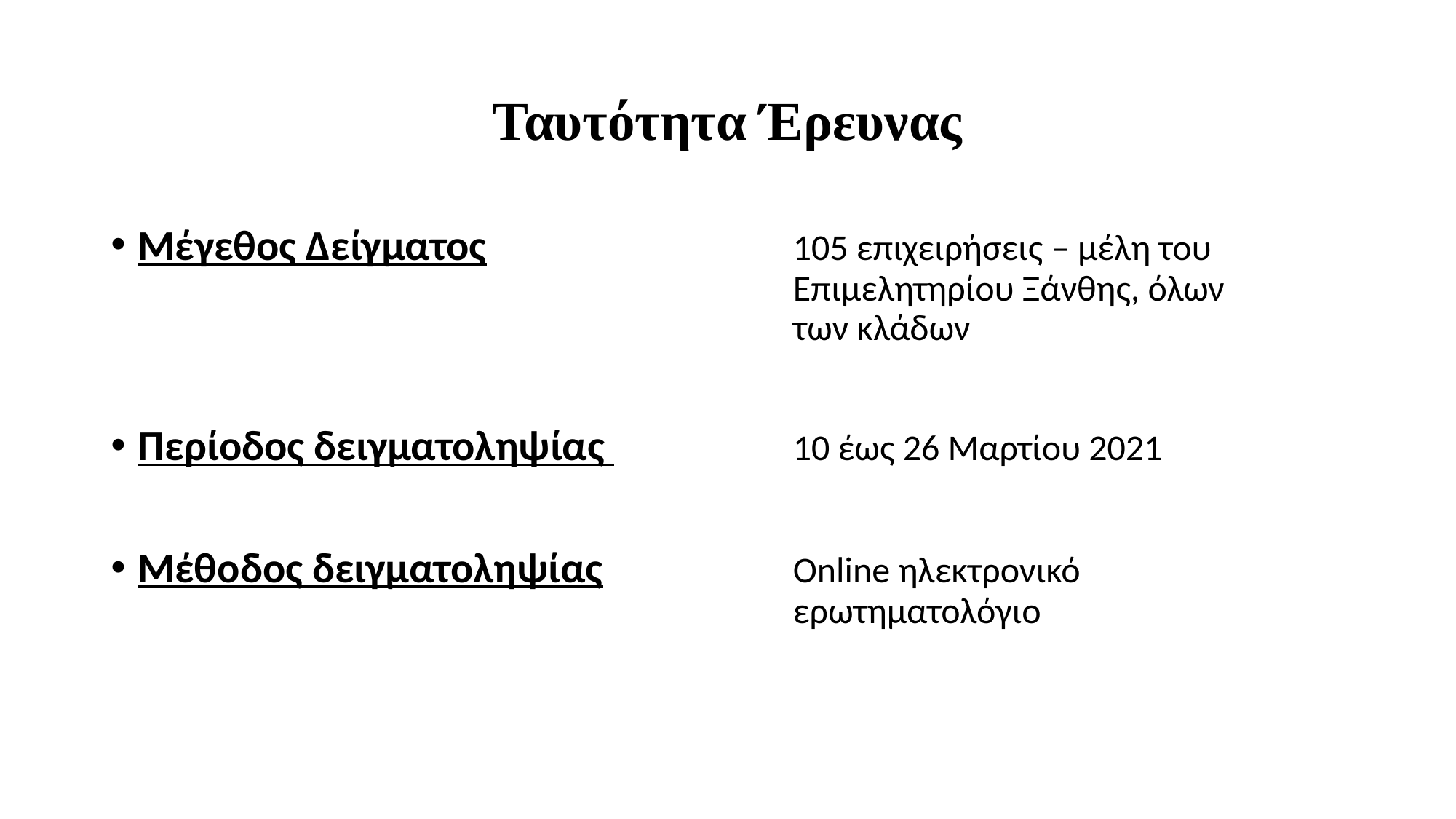

# Ταυτότητα Έρευνας
Μέγεθος Δείγματος			105 επιχειρήσεις – μέλη του 								Επιμελητηρίου Ξάνθης, όλων 							των κλάδων

Περίοδος δειγματοληψίας 		10 έως 26 Μαρτίου 2021

Μέθοδος δειγματοληψίας		Online ηλεκτρονικό 									ερωτηματολόγιο